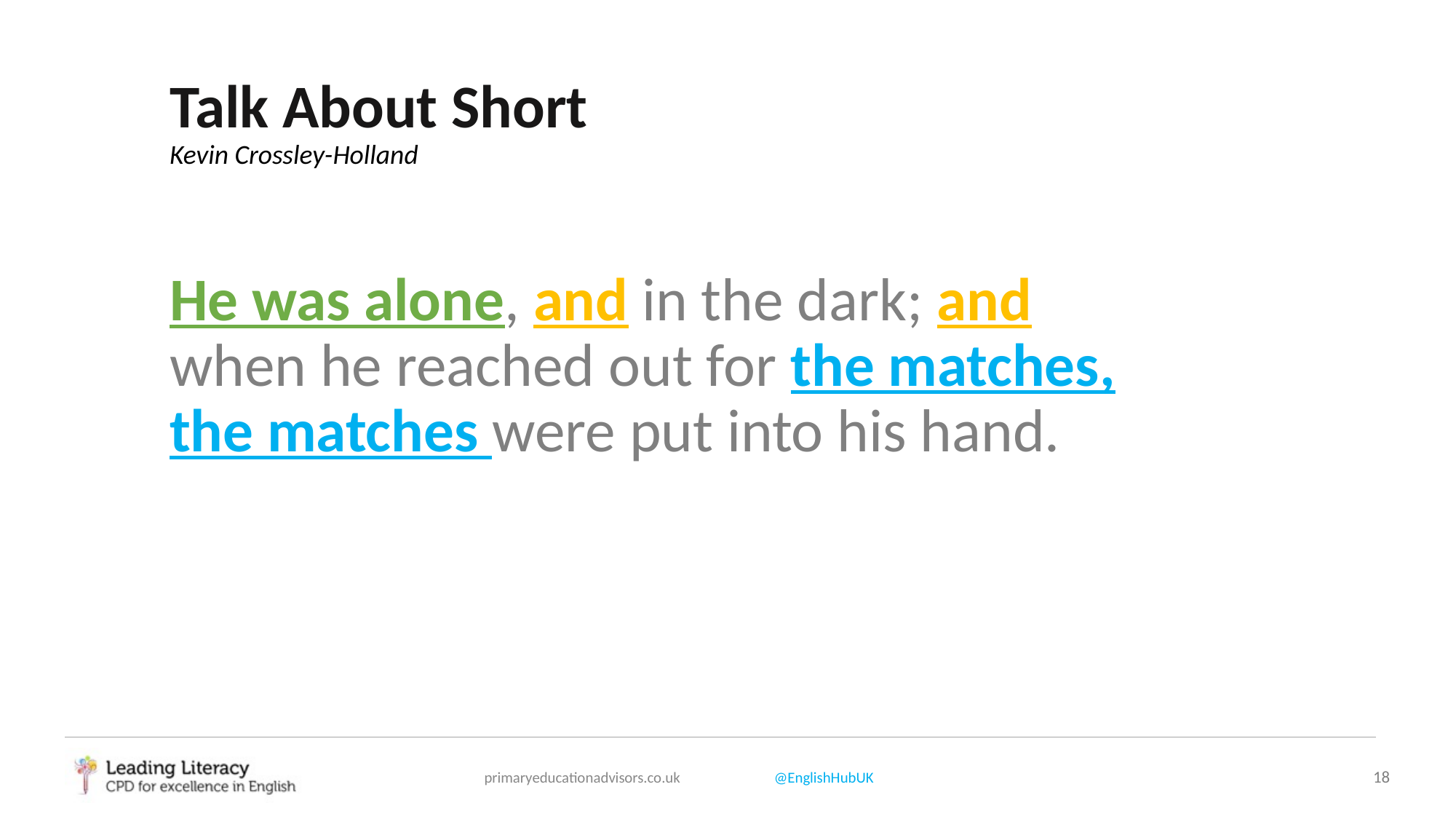

Talk About Short
Kevin Crossley-Holland

He was alone, and in the dark; and when he reached out for the matches, the matches were put into his hand.